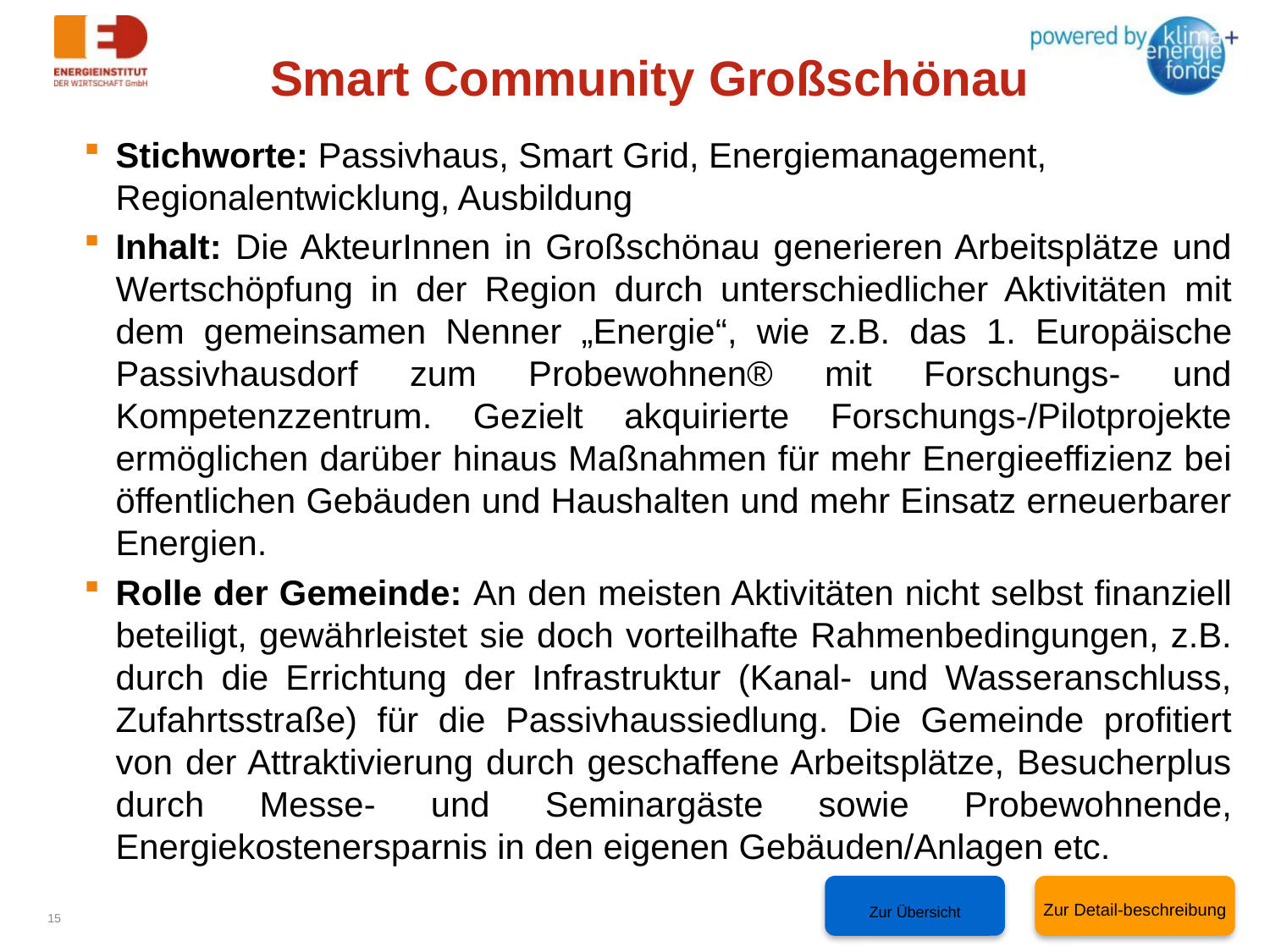

Smart Community Großschönau
Stichworte: Passivhaus, Smart Grid, Energiemanagement, Regionalentwicklung, Ausbildung
Inhalt: Die AkteurInnen in Großschönau generieren Arbeitsplätze und Wertschöpfung in der Region durch unterschiedlicher Aktivitäten mit dem gemeinsamen Nenner „Energie“, wie z.B. das 1. Europäische Passivhausdorf zum Probewohnen® mit Forschungs- und Kompetenzzentrum. Gezielt akquirierte Forschungs-/Pilotprojekte ermöglichen darüber hinaus Maßnahmen für mehr Energieeffizienz bei öffentlichen Gebäuden und Haushalten und mehr Einsatz erneuerbarer Energien.
Rolle der Gemeinde: An den meisten Aktivitäten nicht selbst finanziell beteiligt, gewährleistet sie doch vorteilhafte Rahmenbedingungen, z.B. durch die Errichtung der Infrastruktur (Kanal- und Wasseranschluss, Zufahrtsstraße) für die Passivhaussiedlung. Die Gemeinde profitiert von der Attraktivierung durch geschaffene Arbeitsplätze, Besucherplus durch Messe- und Seminargäste sowie Probewohnende, Energiekostenersparnis in den eigenen Gebäuden/Anlagen etc.

Zur Übersicht
Zur Detail-beschreibung
15